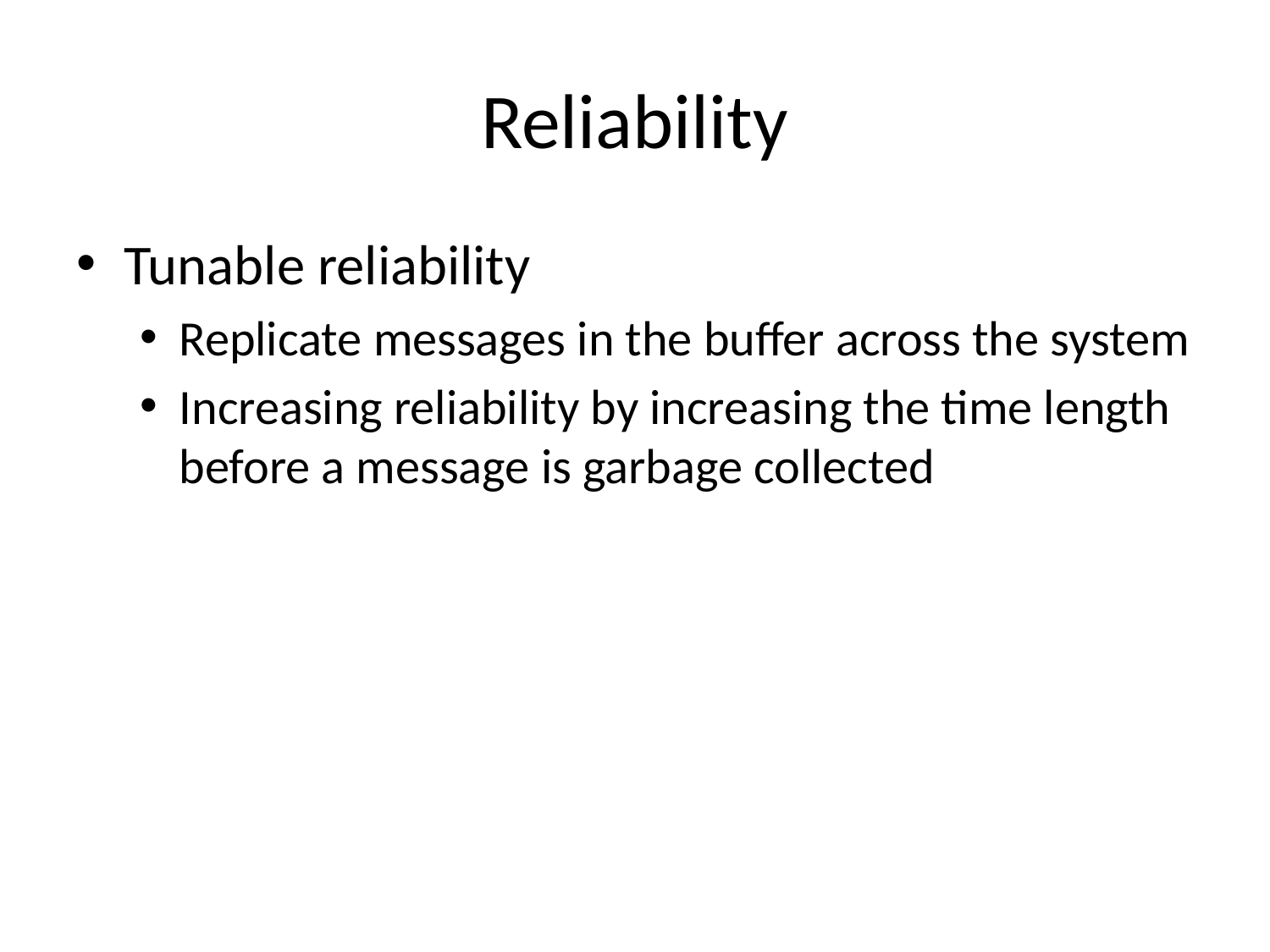

# Reliability
Tunable reliability
Replicate messages in the buffer across the system
Increasing reliability by increasing the time length before a message is garbage collected